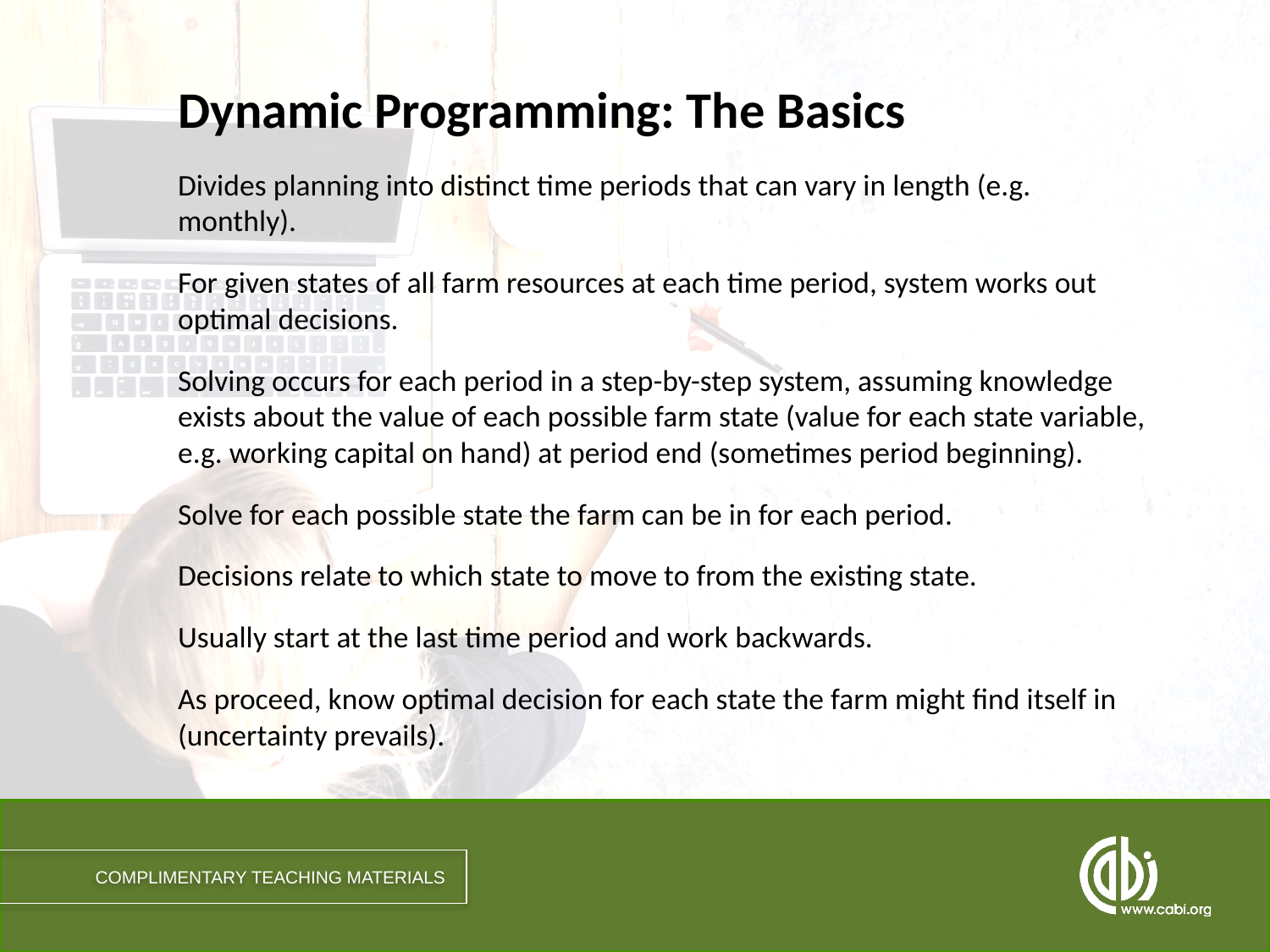

# Dynamic Programming: The Basics
Divides planning into distinct time periods that can vary in length (e.g. monthly).

For given states of all farm resources at each time period, system works out optimal decisions.

Solving occurs for each period in a step-by-step system, assuming knowledge exists about the value of each possible farm state (value for each state variable, e.g. working capital on hand) at period end (sometimes period beginning).

Solve for each possible state the farm can be in for each period.

Decisions relate to which state to move to from the existing state.

Usually start at the last time period and work backwards.

As proceed, know optimal decision for each state the farm might find itself in (uncertainty prevails).